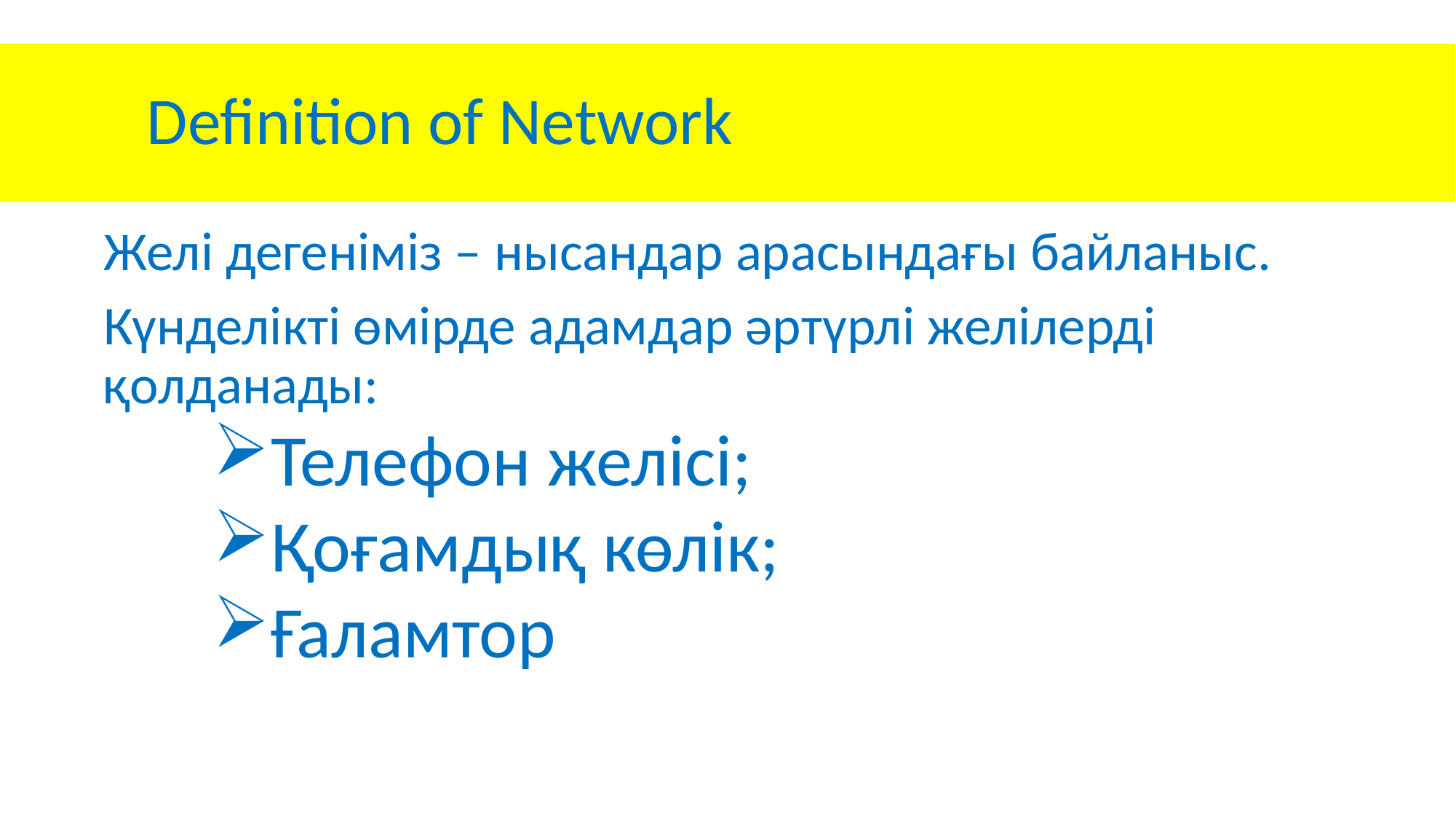

# Definition of Network
Желі дегеніміз – нысандар арасындағы байланыс.
Күнделікті өмірде адамдар әртүрлі желілерді қолданады:
Телефон желісі;
Қоғамдық көлік;
Ғаламтор